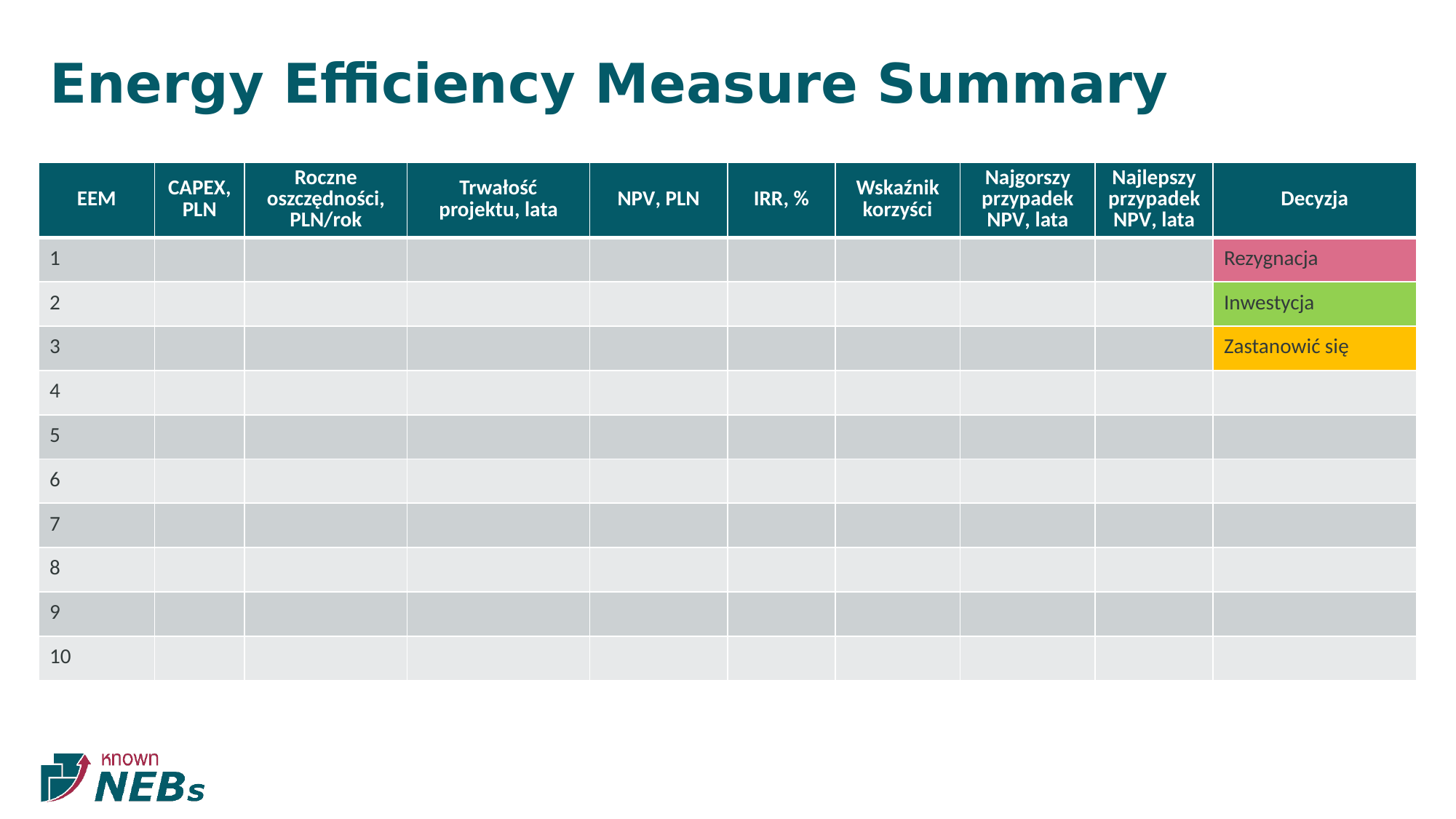

# Energy Efficiency Measure Summary
| EEM | CAPEX, PLN | Roczne oszczędności, PLN/rok | Trwałość projektu, lata | NPV, PLN | IRR, % | Wskaźnik korzyści | Najgorszy przypadek NPV, lata | Najlepszy przypadekNPV, lata | Decyzja |
| --- | --- | --- | --- | --- | --- | --- | --- | --- | --- |
| 1 |  |  |  |  |  |  |  |  | Rezygnacja |
| 2 |  |  |  |  |  |  |  |  | Inwestycja |
| 3 |  |  |  |  |  |  |  |  | Zastanowić się |
| 4 |  |  |  |  |  |  |  |  |  |
| 5 |  |  |  |  |  |  |  |  |  |
| 6 |  |  |  |  |  |  |  |  |  |
| 7 |  |  |  |  |  |  |  |  |  |
| 8 |  |  |  |  |  |  |  |  |  |
| 9 |  |  |  |  |  |  |  |  |  |
| 10 |  |  |  |  |  |  |  |  |  |